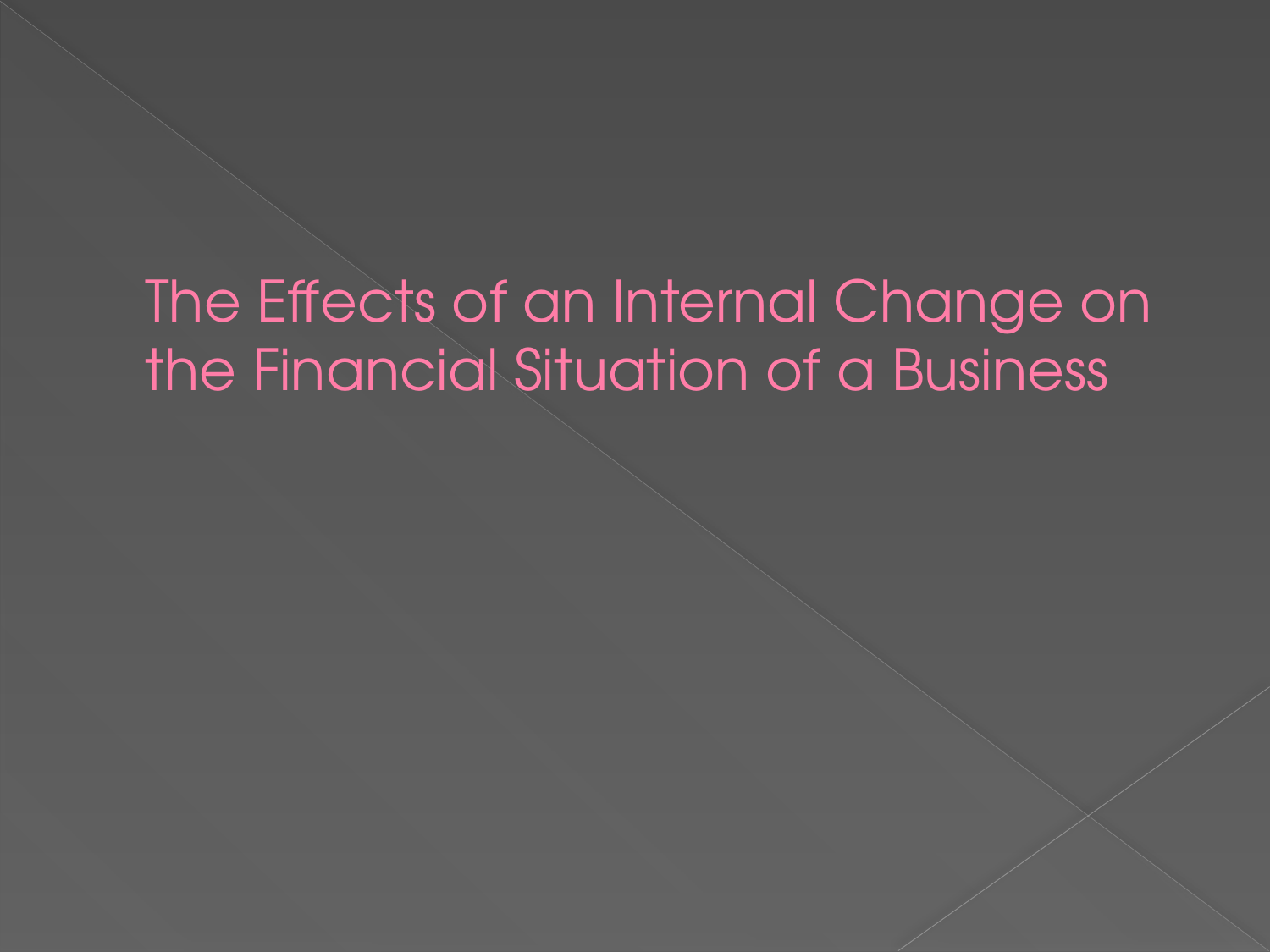

# The Effects of an Internal Change on the Financial Situation of a Business